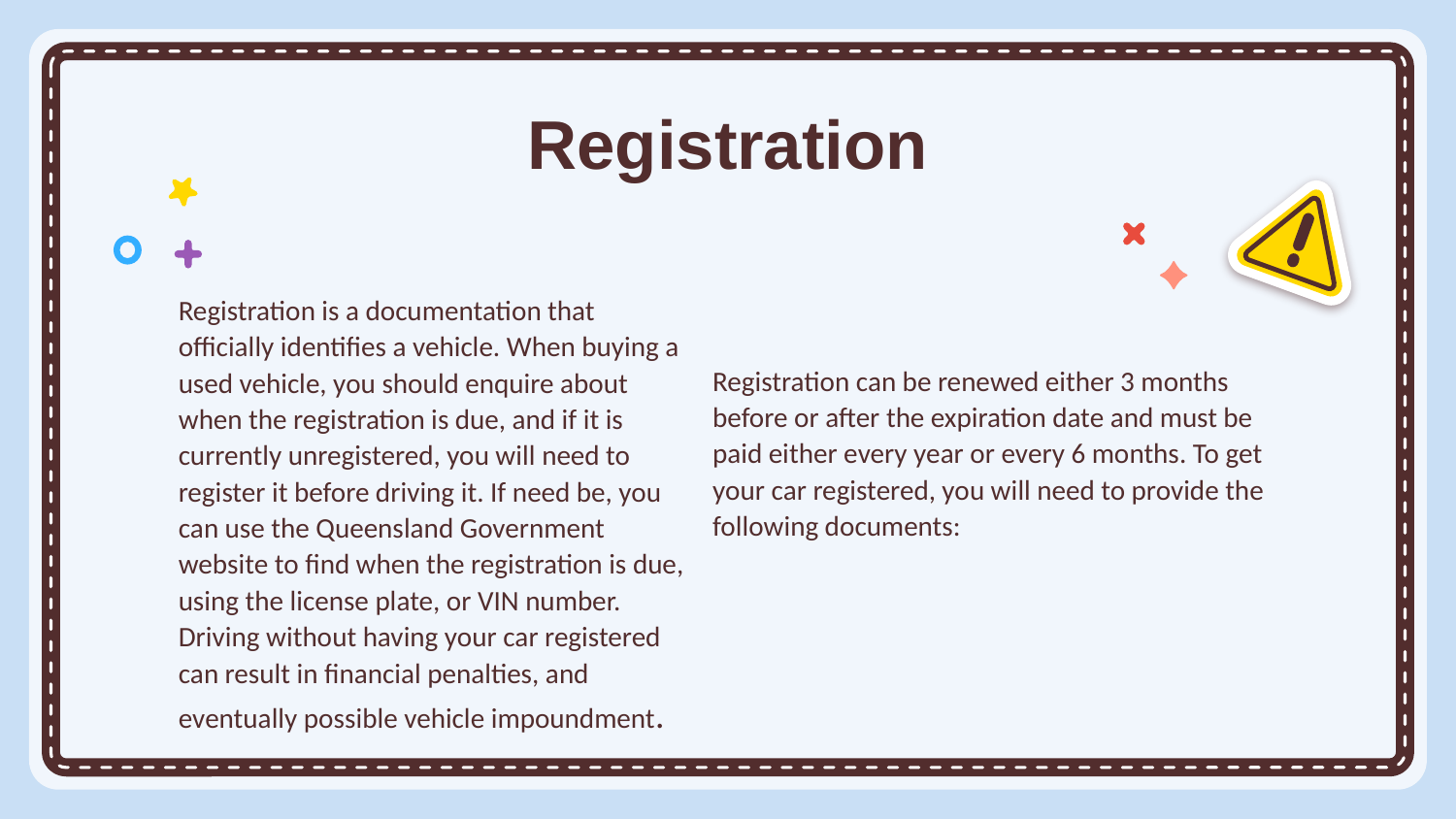

# Registration

Registration is a documentation that officially identifies a vehicle. When buying a used vehicle, you should enquire about when the registration is due, and if it is currently unregistered, you will need to register it before driving it. If need be, you can use the Queensland Government website to find when the registration is due, using the license plate, or VIN number. Driving without having your car registered can result in financial penalties, and eventually possible vehicle impoundment.
Registration can be renewed either 3 months before or after the expiration date and must be paid either every year or every 6 months. To get your car registered, you will need to provide the following documents: